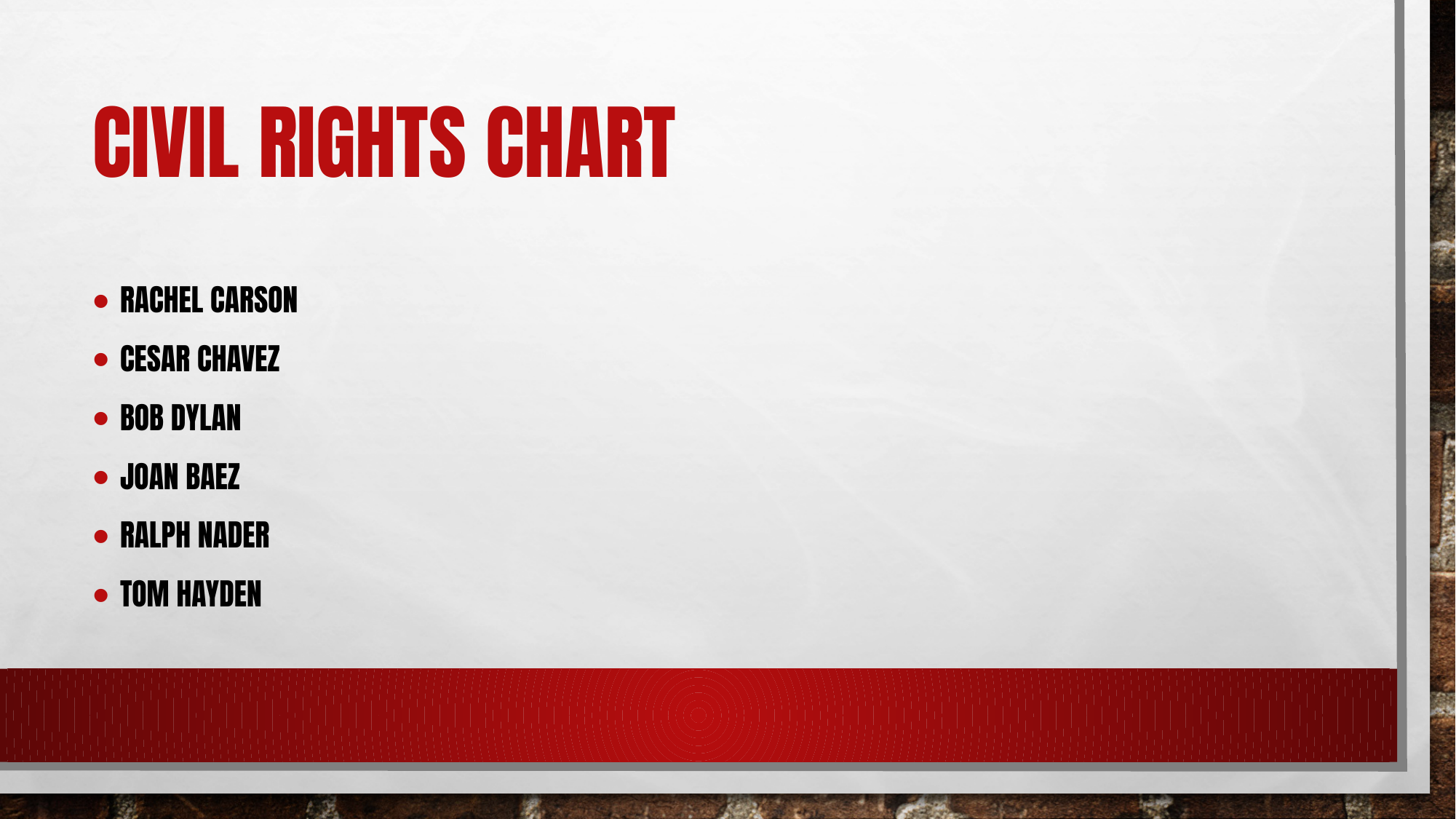

# Civil Rights Chart
Rachel Carson
Cesar Chavez
Bob Dylan
Joan Baez
Ralph Nader
Tom Hayden